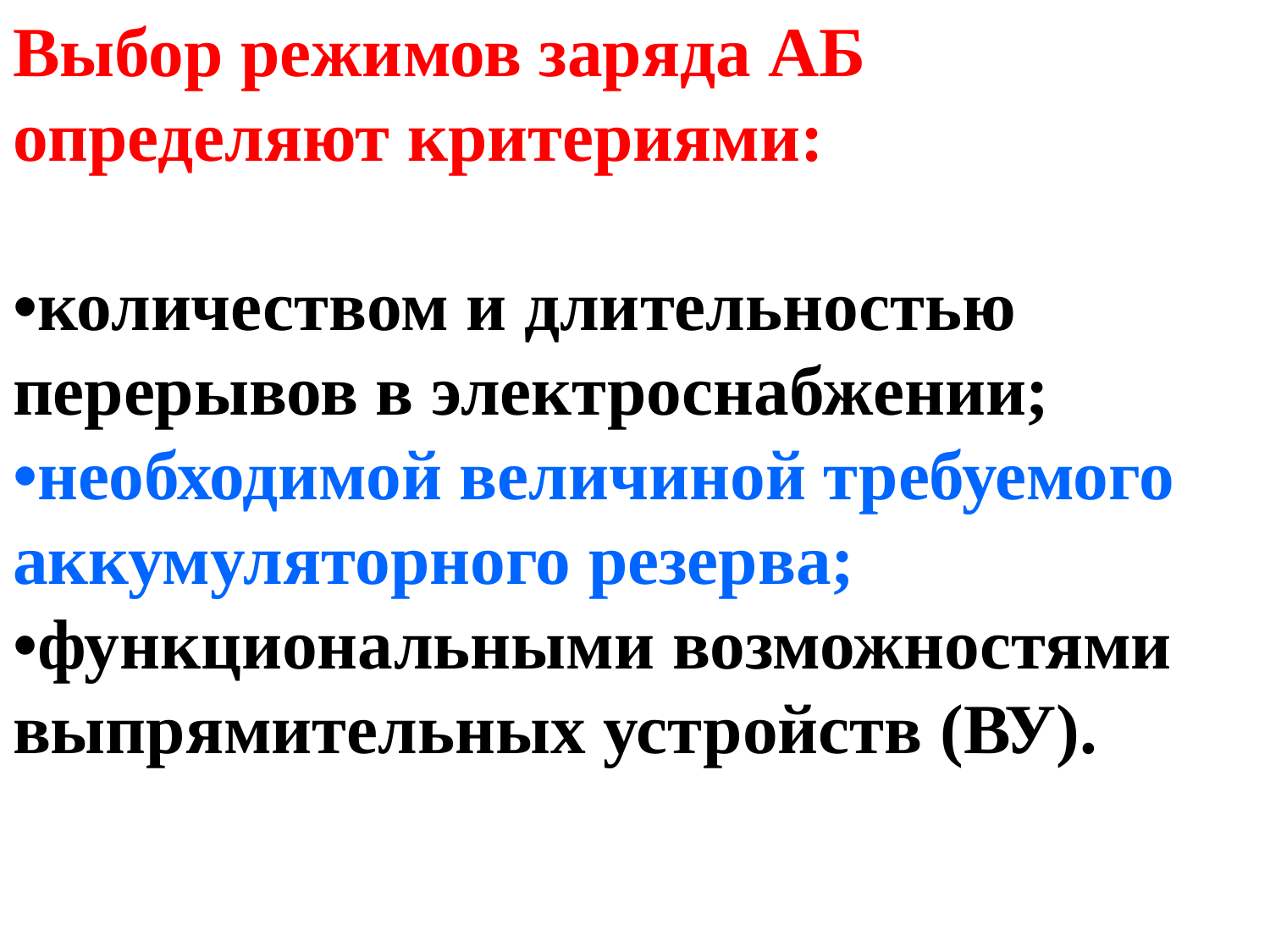

Выбор режимов заряда АБ определяют критериями:

•количеством и длительностью перерывов в электроснабжении;
•необходимой величиной требуемого аккумуляторного резерва;
•функциональными возможностями выпрямительных устройств (ВУ).